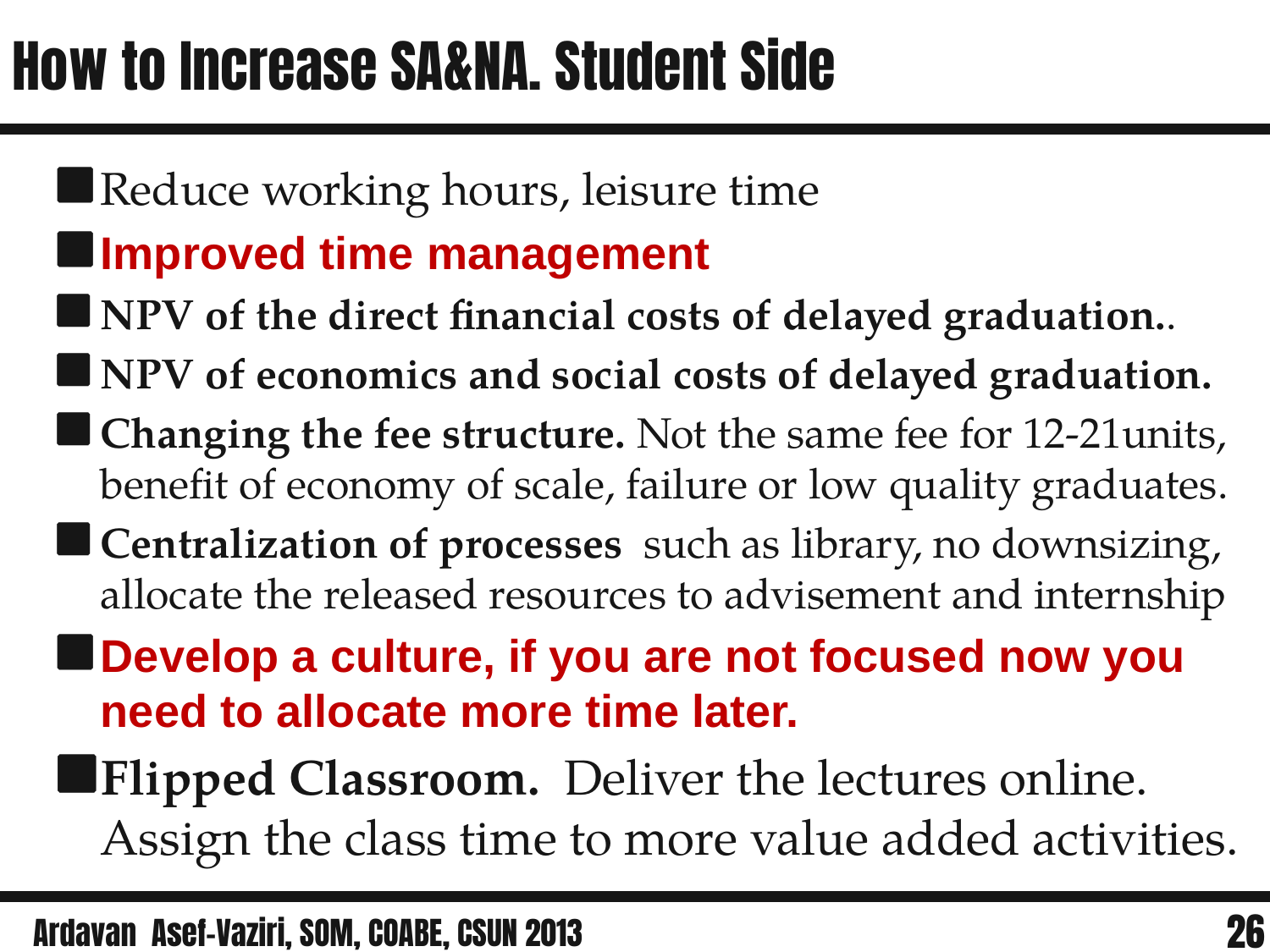

# How to Increase SA&NA. Student Side
Reduce working hours, leisure time
Improved time management
NPV of the direct financial costs of delayed graduation..
NPV of economics and social costs of delayed graduation.
Changing the fee structure. Not the same fee for 12-21units,  benefit of economy of scale, failure or low quality graduates.
Centralization of processes  such as library, no downsizing, allocate the released resources to advisement and internship
Develop a culture, if you are not focused now you need to allocate more time later.
Flipped Classroom.  Deliver the lectures online. Assign the class time to more value added activities.